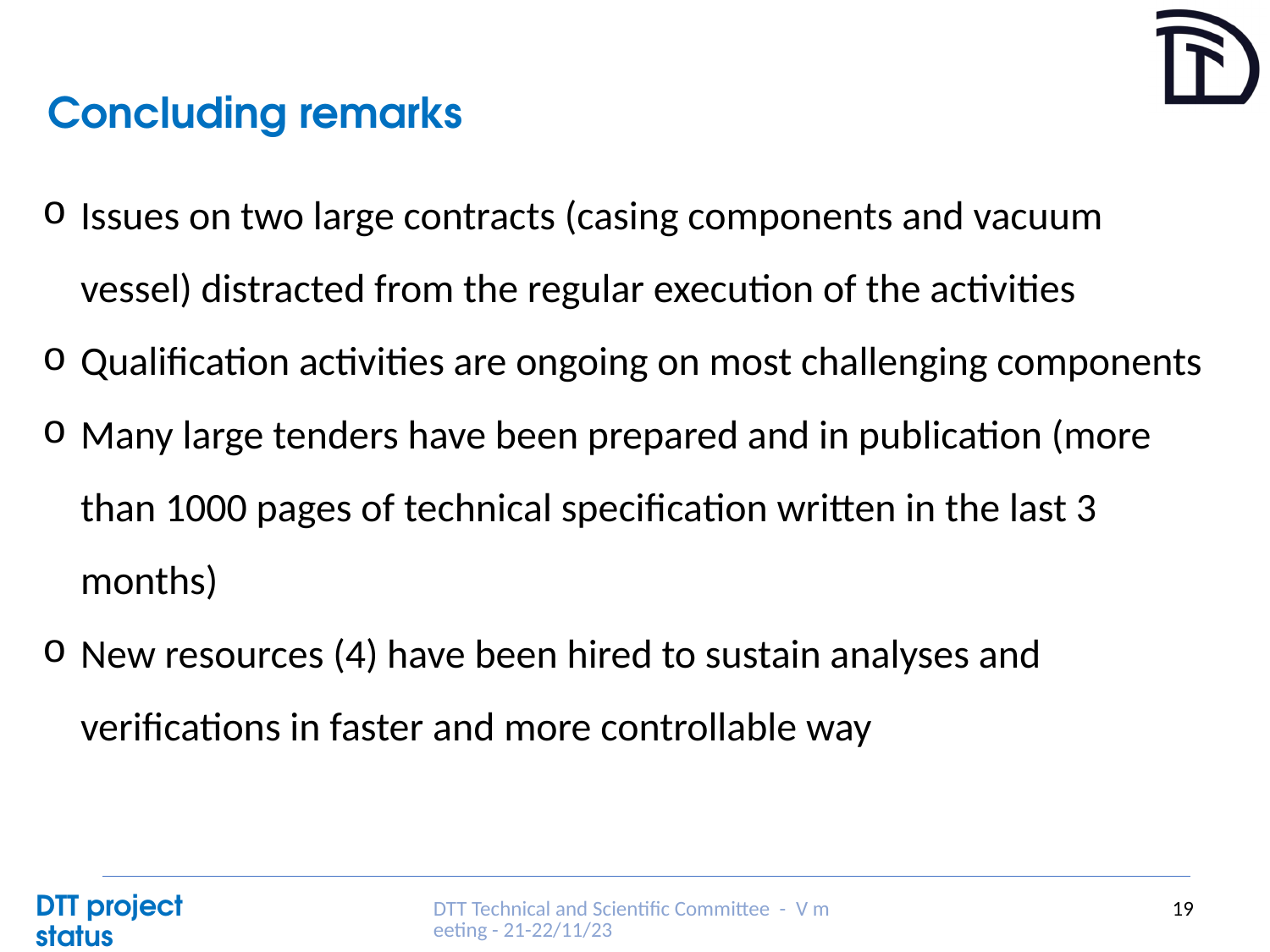

# Concluding remarks
Issues on two large contracts (casing components and vacuum vessel) distracted from the regular execution of the activities
Qualification activities are ongoing on most challenging components
Many large tenders have been prepared and in publication (more than 1000 pages of technical specification written in the last 3 months)
New resources (4) have been hired to sustain analyses and verifications in faster and more controllable way
19
DTT Technical and Scientific Committee  -  V meeting - 21-22/11/23